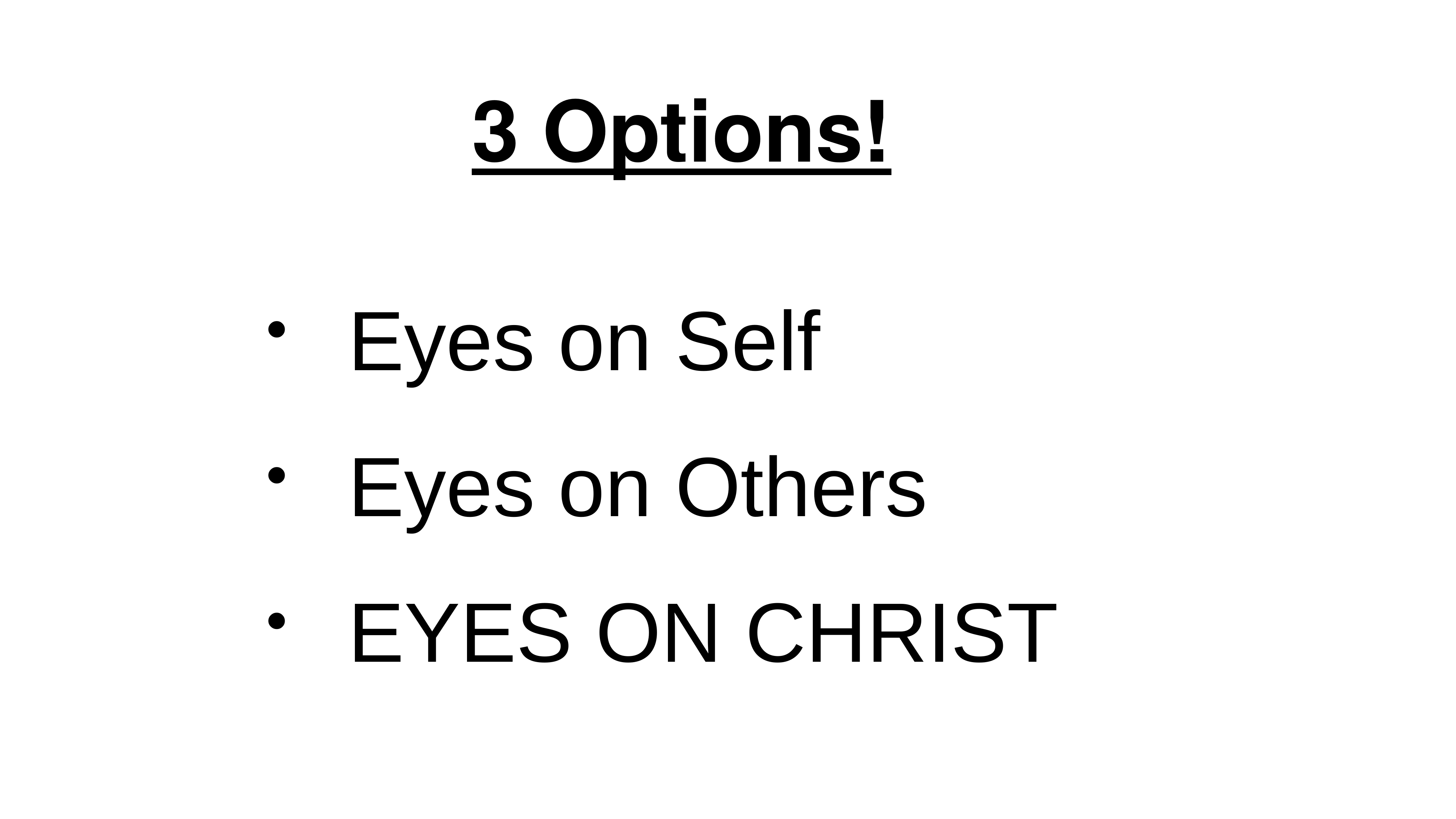

# 3 Options!
Eyes on Self
Eyes on Others
EYES ON CHRIST